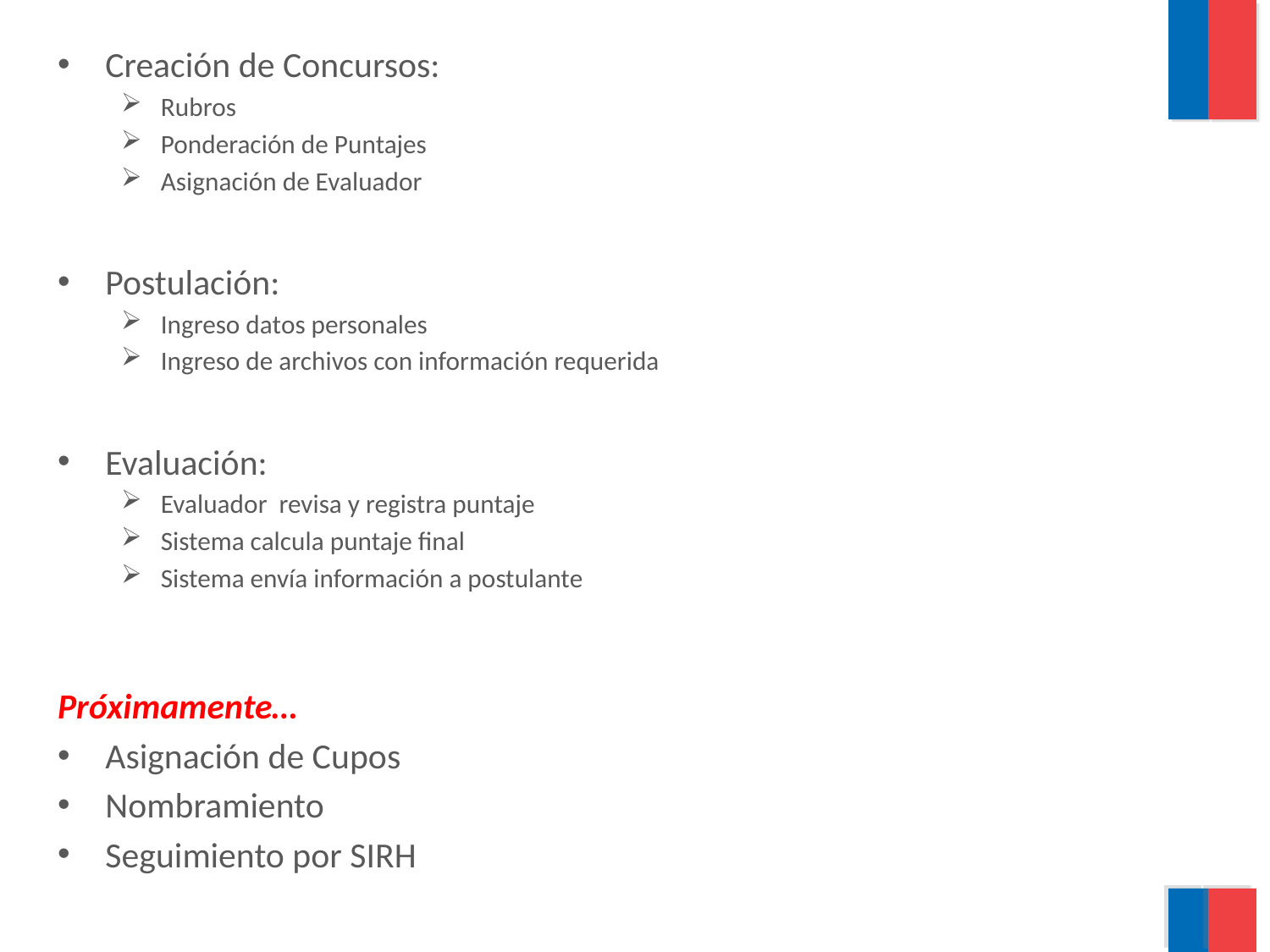

Creación de Concursos:
Rubros
Ponderación de Puntajes
Asignación de Evaluador

Postulación:
Ingreso datos personales
Ingreso de archivos con información requerida

Evaluación:
Evaluador  revisa y registra puntaje
Sistema calcula puntaje final
Sistema envía información a postulante

Próximamente…
Asignación de Cupos
Nombramiento
Seguimiento por SIRH